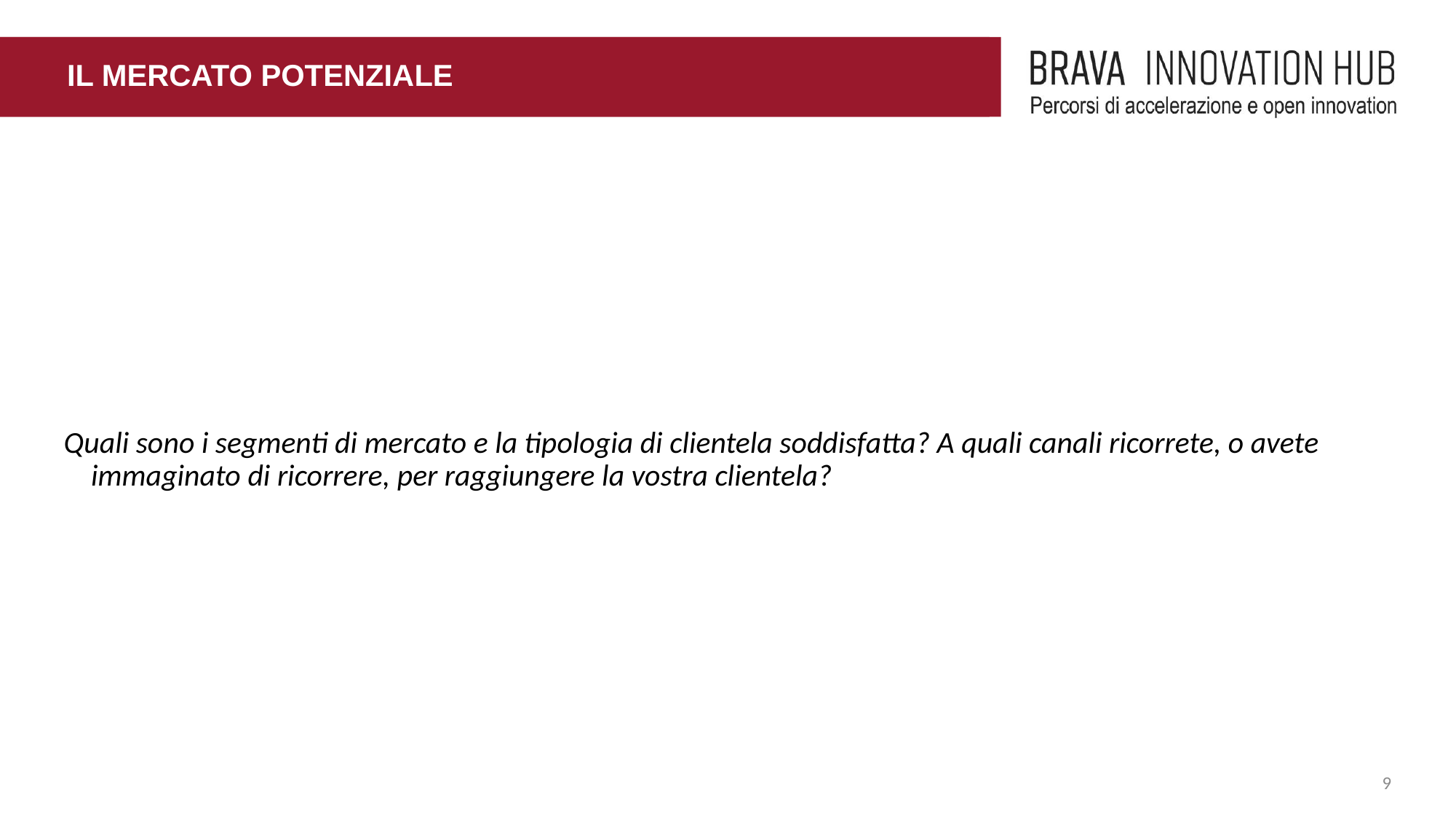

# IL MERCATO POTENZIALE
Quali sono i segmenti di mercato e la tipologia di clientela soddisfatta? A quali canali ricorrete, o avete immaginato di ricorrere, per raggiungere la vostra clientela?
9